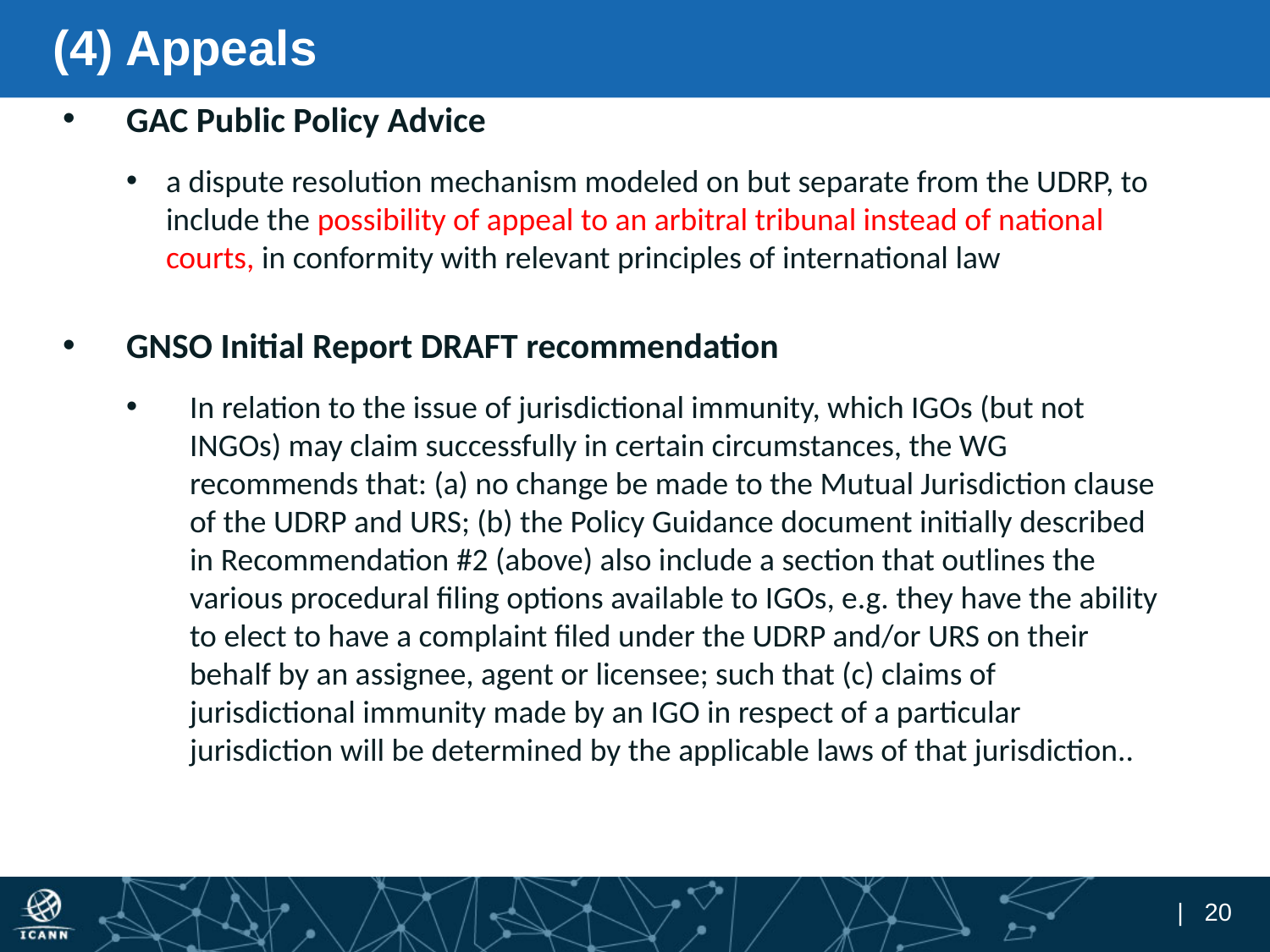

# (4) Appeals
GAC Public Policy Advice
a dispute resolution mechanism modeled on but separate from the UDRP, to include the possibility of appeal to an arbitral tribunal instead of national courts, in conformity with relevant principles of international law

GNSO Initial Report DRAFT recommendation
In relation to the issue of jurisdictional immunity, which IGOs (but not INGOs) may claim successfully in certain circumstances, the WG recommends that: (a) no change be made to the Mutual Jurisdiction clause of the UDRP and URS; (b) the Policy Guidance document initially described in Recommendation #2 (above) also include a section that outlines the various procedural filing options available to IGOs, e.g. they have the ability to elect to have a complaint filed under the UDRP and/or URS on their behalf by an assignee, agent or licensee; such that (c) claims of jurisdictional immunity made by an IGO in respect of a particular jurisdiction will be determined by the applicable laws of that jurisdiction..